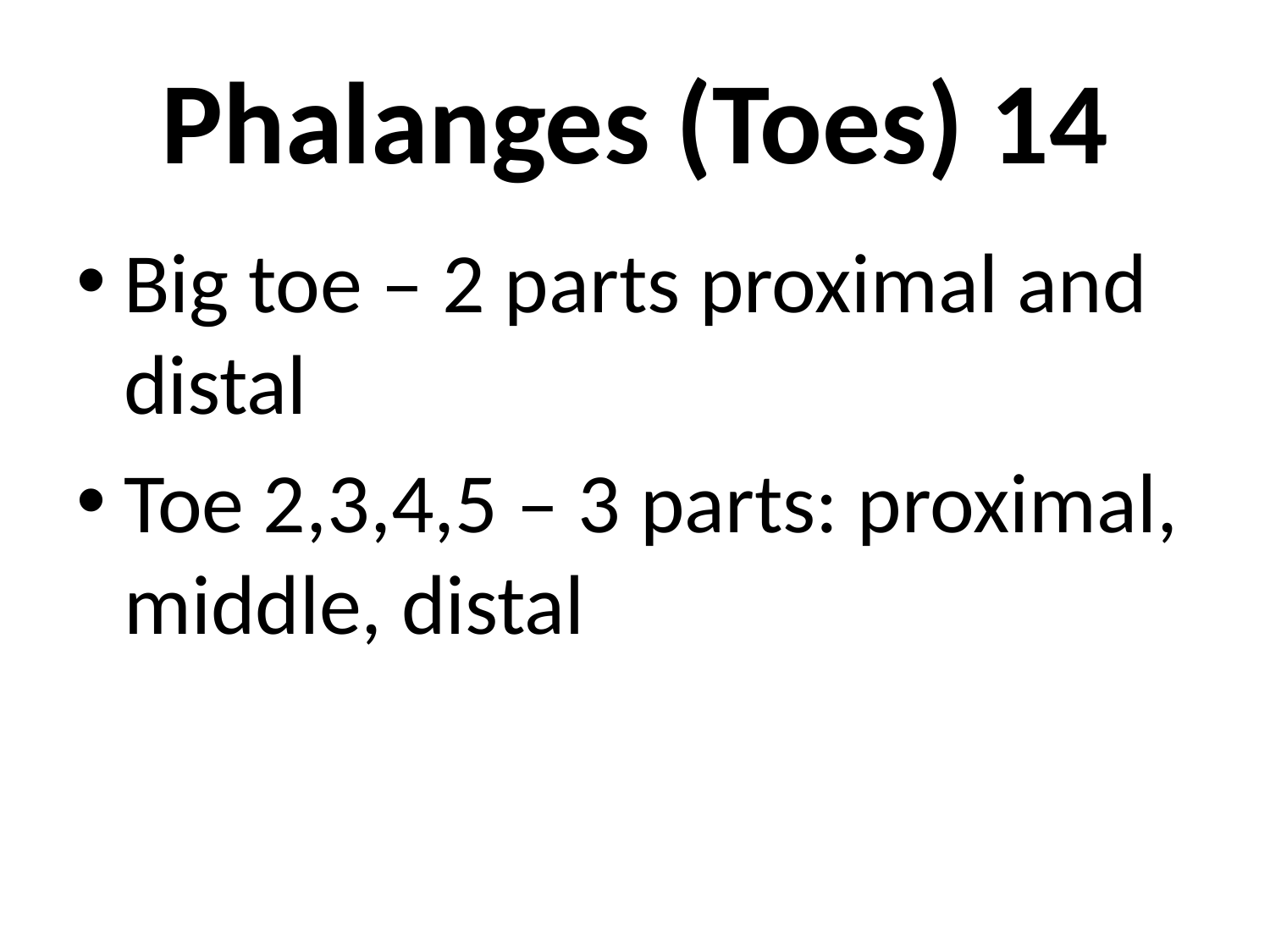

# Phalanges (Toes) 14
Big toe – 2 parts proximal and distal
Toe 2,3,4,5 – 3 parts: proximal, middle, distal